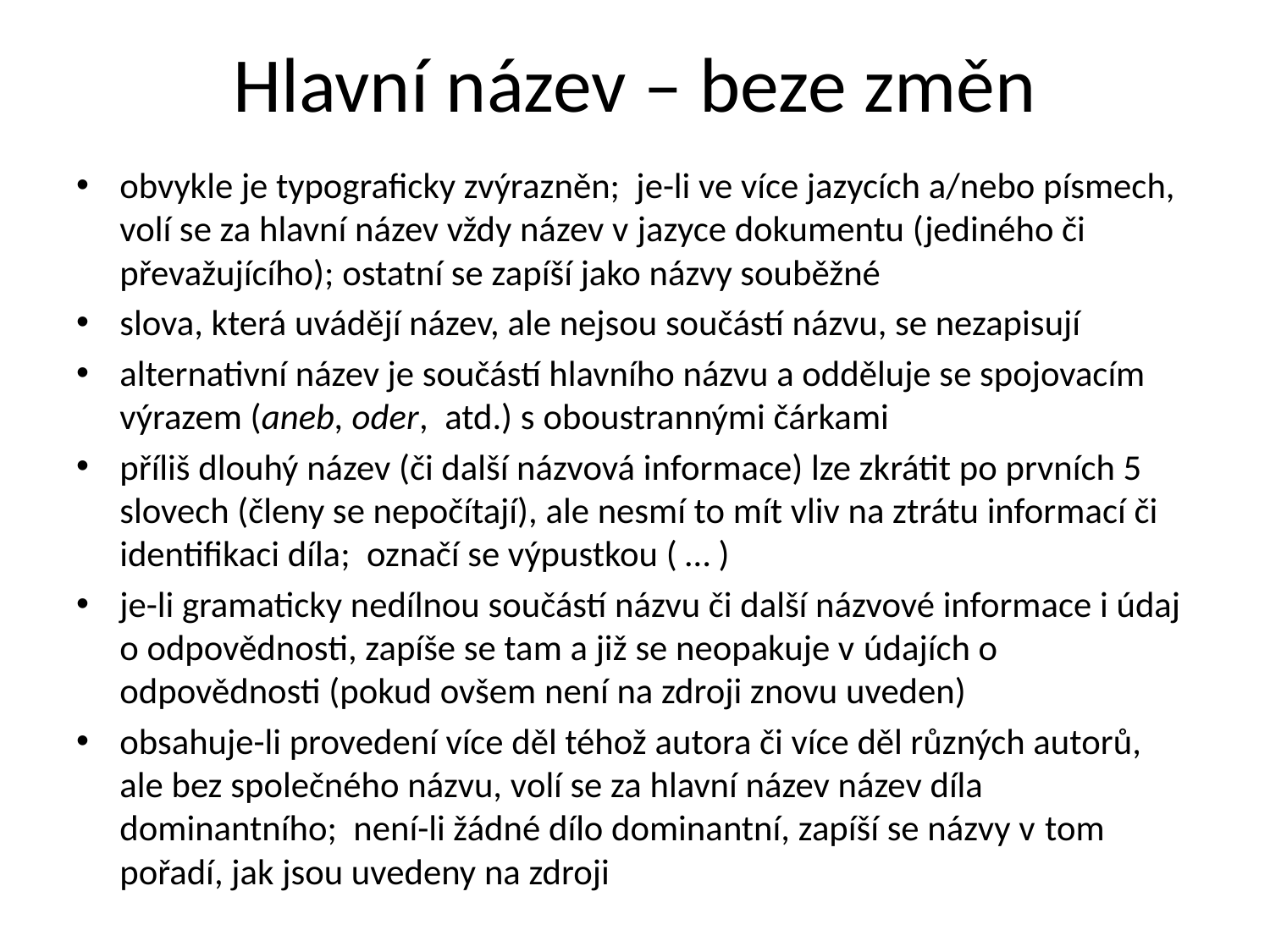

# Hlavní název – beze změn
obvykle je typograficky zvýrazněn;  je-li ve více jazycích a/nebo písmech, volí se za hlavní název vždy název v jazyce dokumentu (jediného či převažujícího); ostatní se zapíší jako názvy souběžné
slova, která uvádějí název, ale nejsou součástí názvu, se nezapisují
alternativní název je součástí hlavního názvu a odděluje se spojovacím výrazem (aneb, oder,  atd.) s oboustrannými čárkami
příliš dlouhý název (či další názvová informace) lze zkrátit po prvních 5 slovech (členy se nepočítají), ale nesmí to mít vliv na ztrátu informací či identifikaci díla;  označí se výpustkou ( … )
je-li gramaticky nedílnou součástí názvu či další názvové informace i údaj o odpovědnosti, zapíše se tam a již se neopakuje v údajích o odpovědnosti (pokud ovšem není na zdroji znovu uveden)
obsahuje-li provedení více děl téhož autora či více děl různých autorů, ale bez společného názvu, volí se za hlavní název název díla dominantního;  není-li žádné dílo dominantní, zapíší se názvy v tom pořadí, jak jsou uvedeny na zdroji